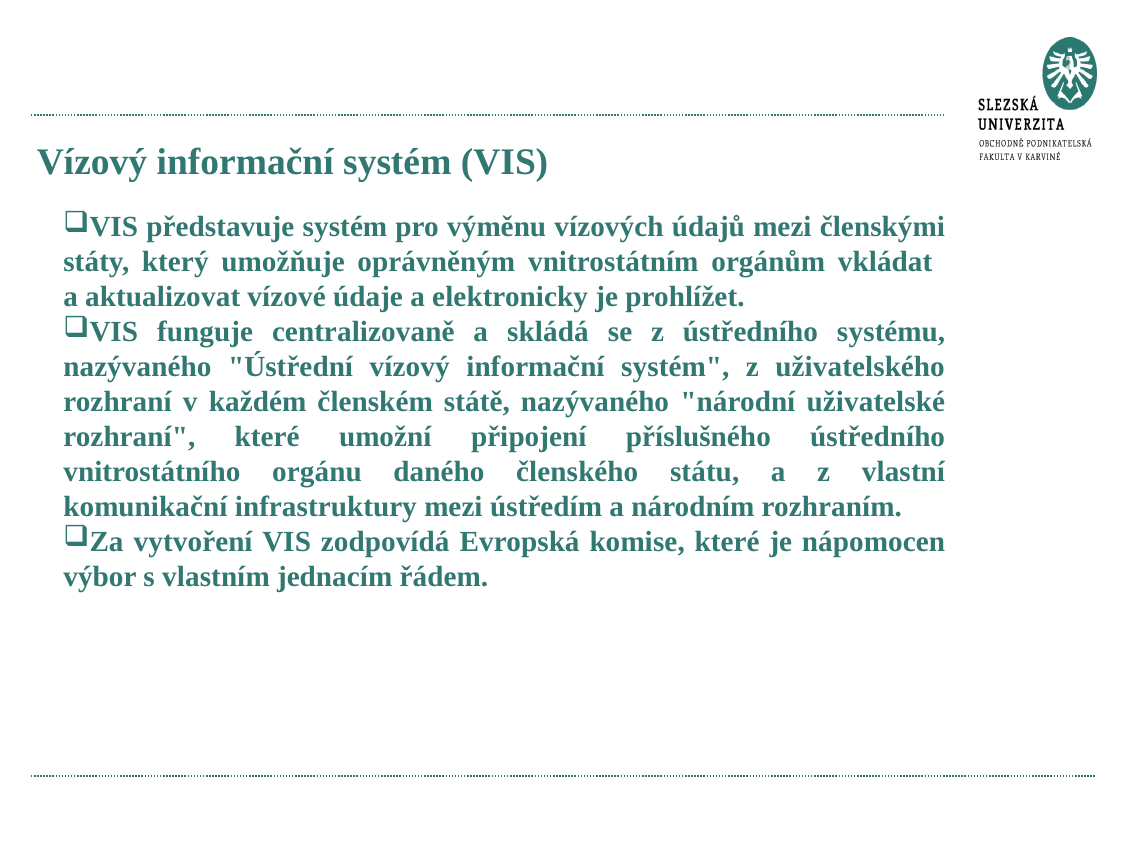

# Vízový informační systém (VIS)
VIS představuje systém pro výměnu vízových údajů mezi členskými státy, který umožňuje oprávněným vnitrostátním orgánům vkládat
a aktualizovat vízové údaje a elektronicky je prohlížet.
VIS funguje centralizovaně a skládá se z ústředního systému, nazývaného "Ústřední vízový informační systém", z uživatelského rozhraní v každém členském státě, nazývaného "národní uživatelské rozhraní", které umožní připojení příslušného ústředního vnitrostátního orgánu daného členského státu, a z vlastní komunikační infrastruktury mezi ústředím a národním rozhraním.
Za vytvoření VIS zodpovídá Evropská komise, které je nápomocen výbor s vlastním jednacím řádem.